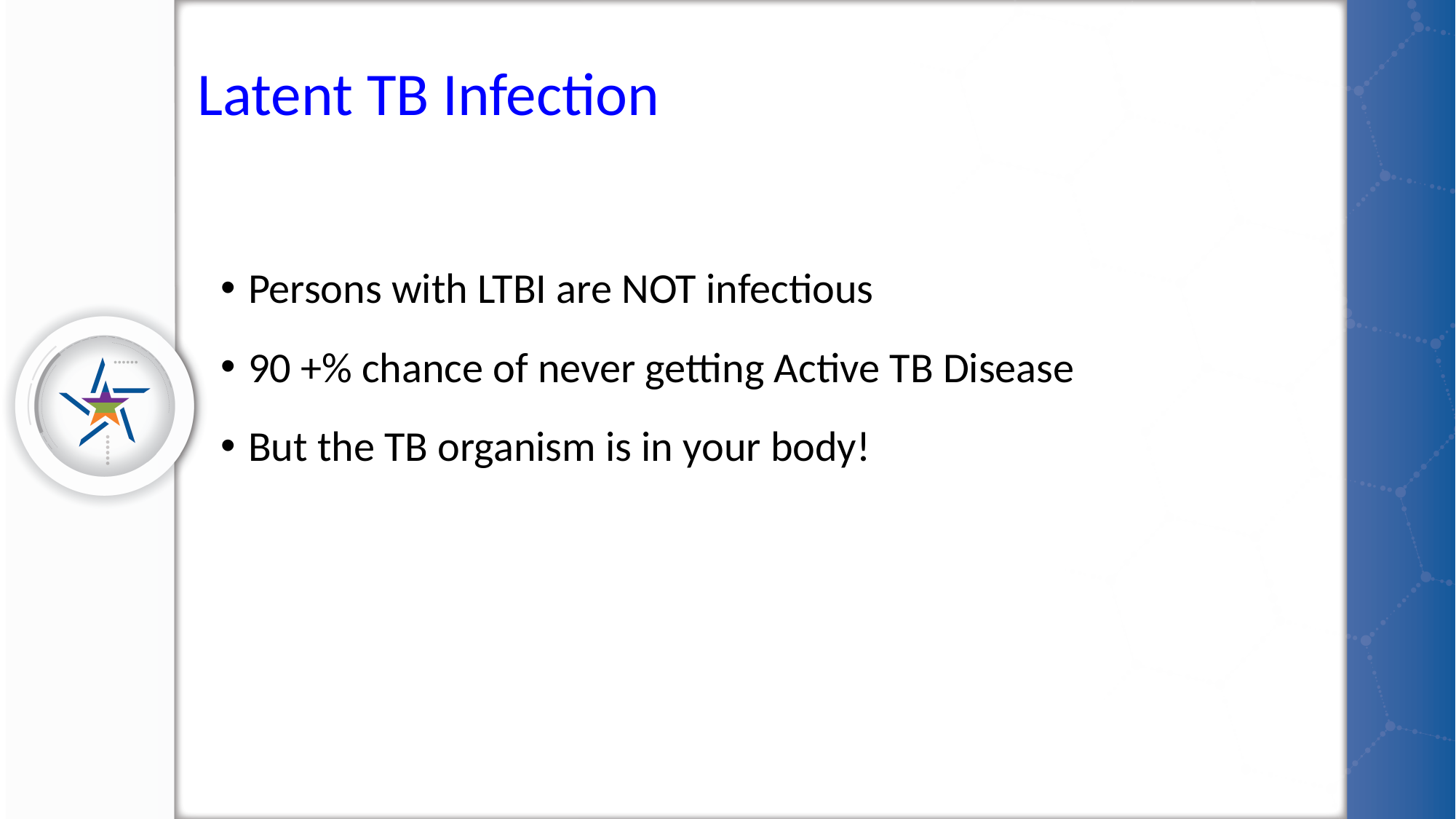

# Latent TB Infection
Persons with LTBI are NOT infectious
90 +% chance of never getting Active TB Disease
But the TB organism is in your body!